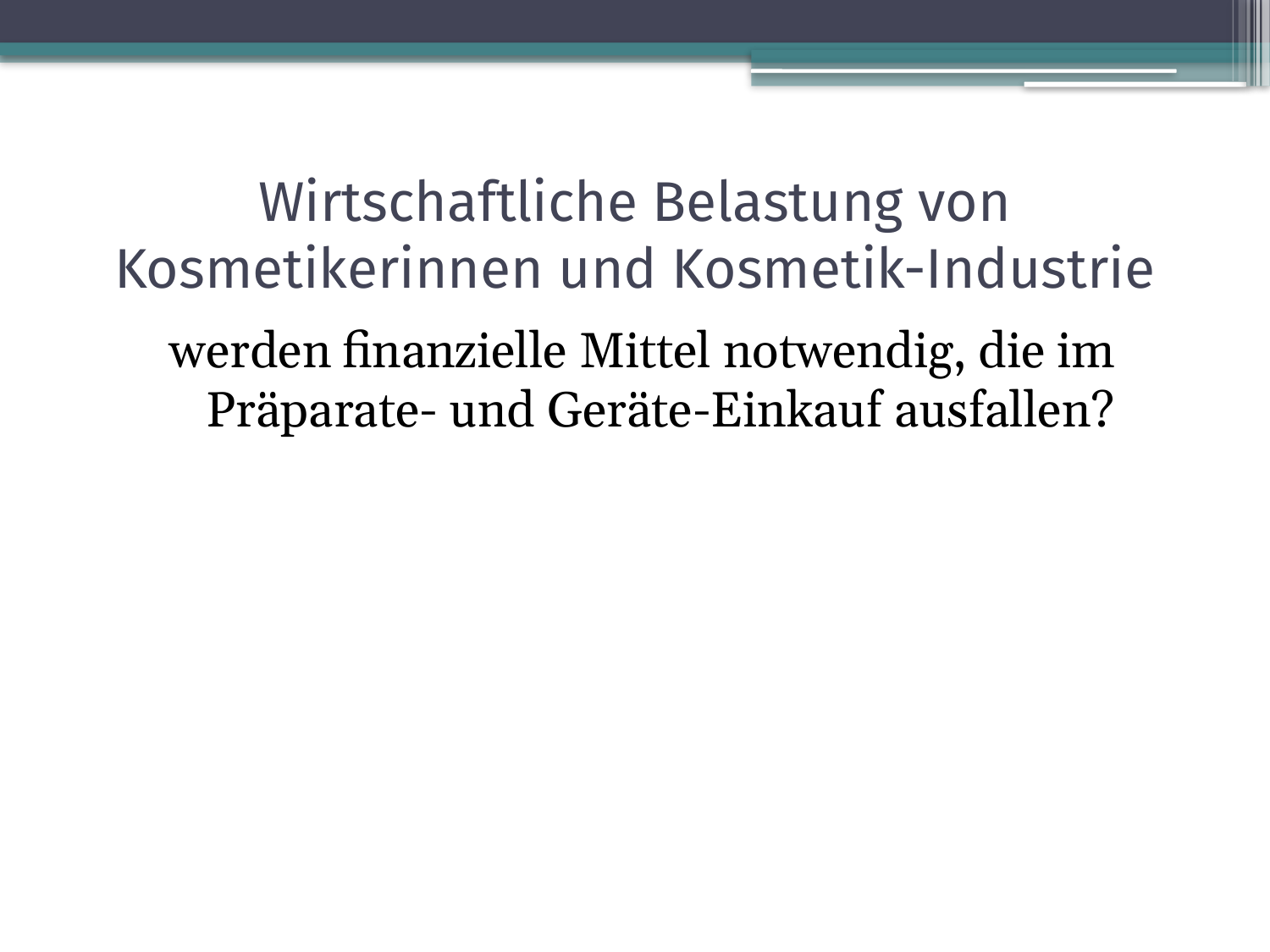

# Wirtschaftliche Belastung von Kosmetikerinnen und Kosmetik-Industrie
werden finanzielle Mittel notwendig, die im Präparate- und Geräte-Einkauf ausfallen?